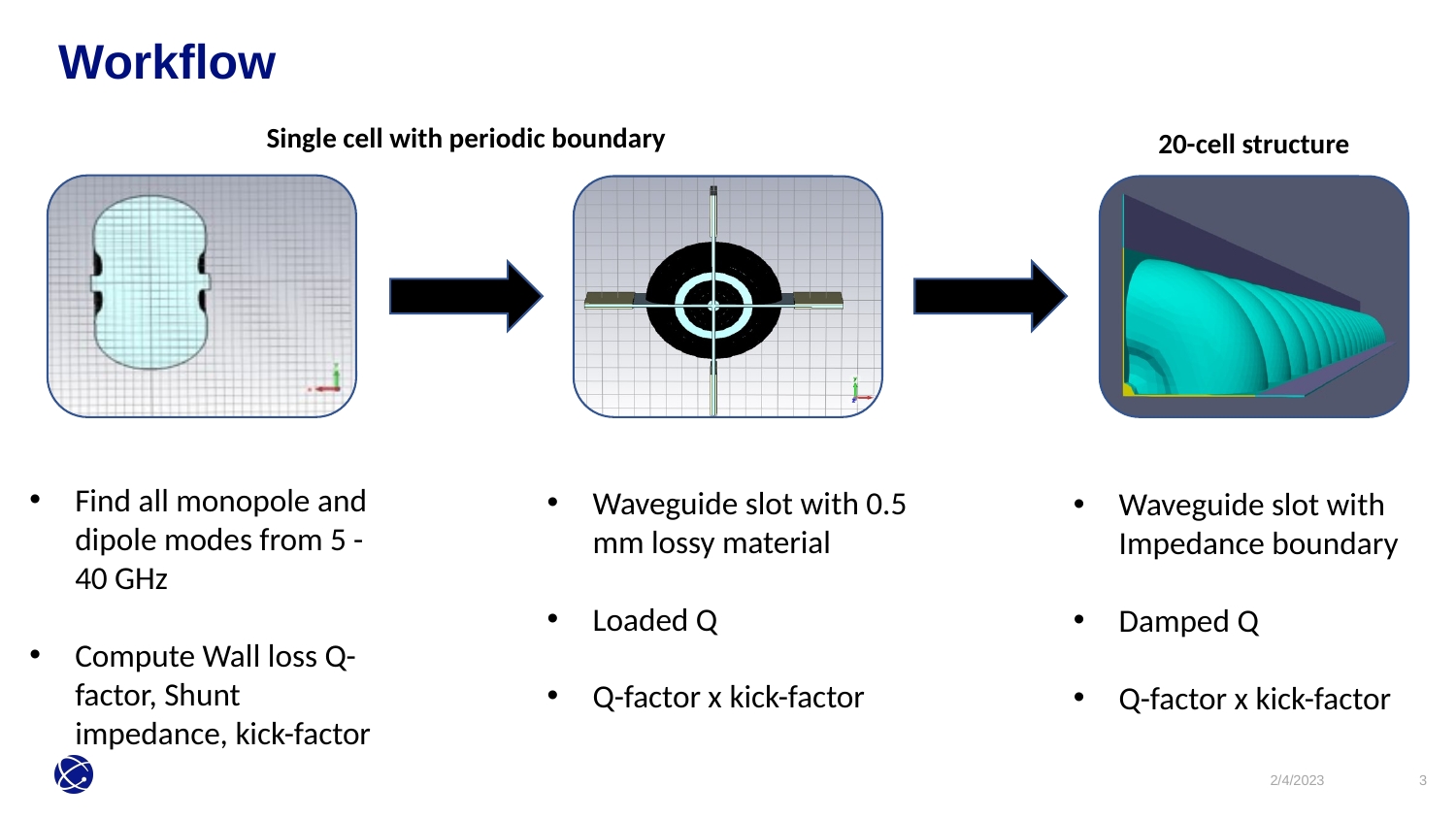

Workflow
Single cell with periodic boundary
20-cell structure

Find all monopole and dipole modes from 5 - 40 GHz

Compute Wall loss Q-factor, Shunt impedance, kick-factor
Waveguide slot with 0.5 mm lossy material

Loaded Q

Q-factor x kick-factor
Waveguide slot with Impedance boundary

Damped Q

Q-factor x kick-factor